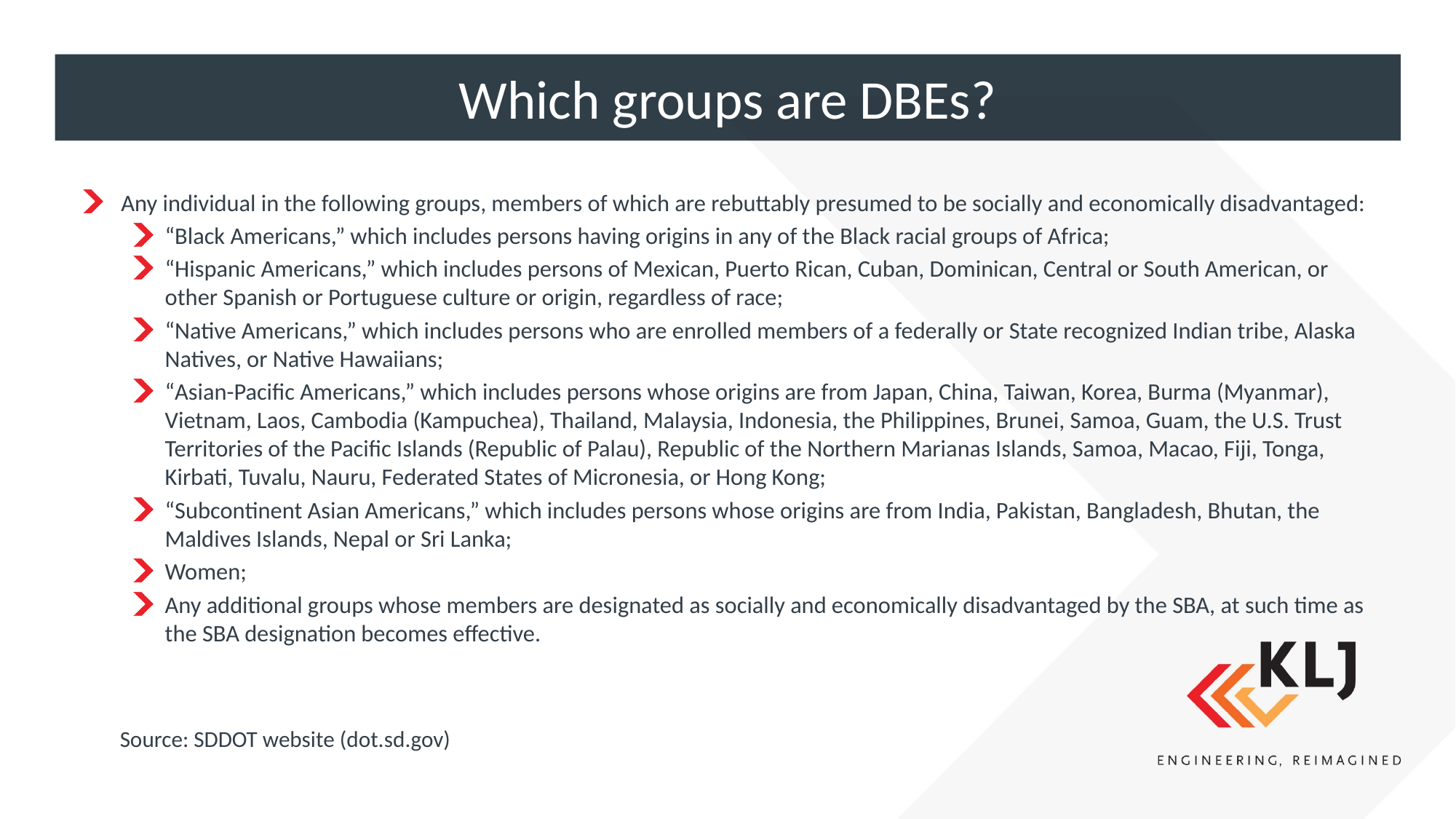

# Which groups are DBEs?
Any individual in the following groups, members of which are rebuttably presumed to be socially and economically disadvantaged:
“Black Americans,” which includes persons having origins in any of the Black racial groups of Africa;
“Hispanic Americans,” which includes persons of Mexican, Puerto Rican, Cuban, Dominican, Central or South American, or other Spanish or Portuguese culture or origin, regardless of race;
“Native Americans,” which includes persons who are enrolled members of a federally or State recognized Indian tribe, Alaska Natives, or Native Hawaiians;
“Asian-Pacific Americans,” which includes persons whose origins are from Japan, China, Taiwan, Korea, Burma (Myanmar), Vietnam, Laos, Cambodia (Kampuchea), Thailand, Malaysia, Indonesia, the Philippines, Brunei, Samoa, Guam, the U.S. Trust Territories of the Pacific Islands (Republic of Palau), Republic of the Northern Marianas Islands, Samoa, Macao, Fiji, Tonga, Kirbati, Tuvalu, Nauru, Federated States of Micronesia, or Hong Kong;
“Subcontinent Asian Americans,” which includes persons whose origins are from India, Pakistan, Bangladesh, Bhutan, the Maldives Islands, Nepal or Sri Lanka;
Women;
Any additional groups whose members are designated as socially and economically disadvantaged by the SBA, at such time as the SBA designation becomes effective.
Source: SDDOT website (dot.sd.gov)